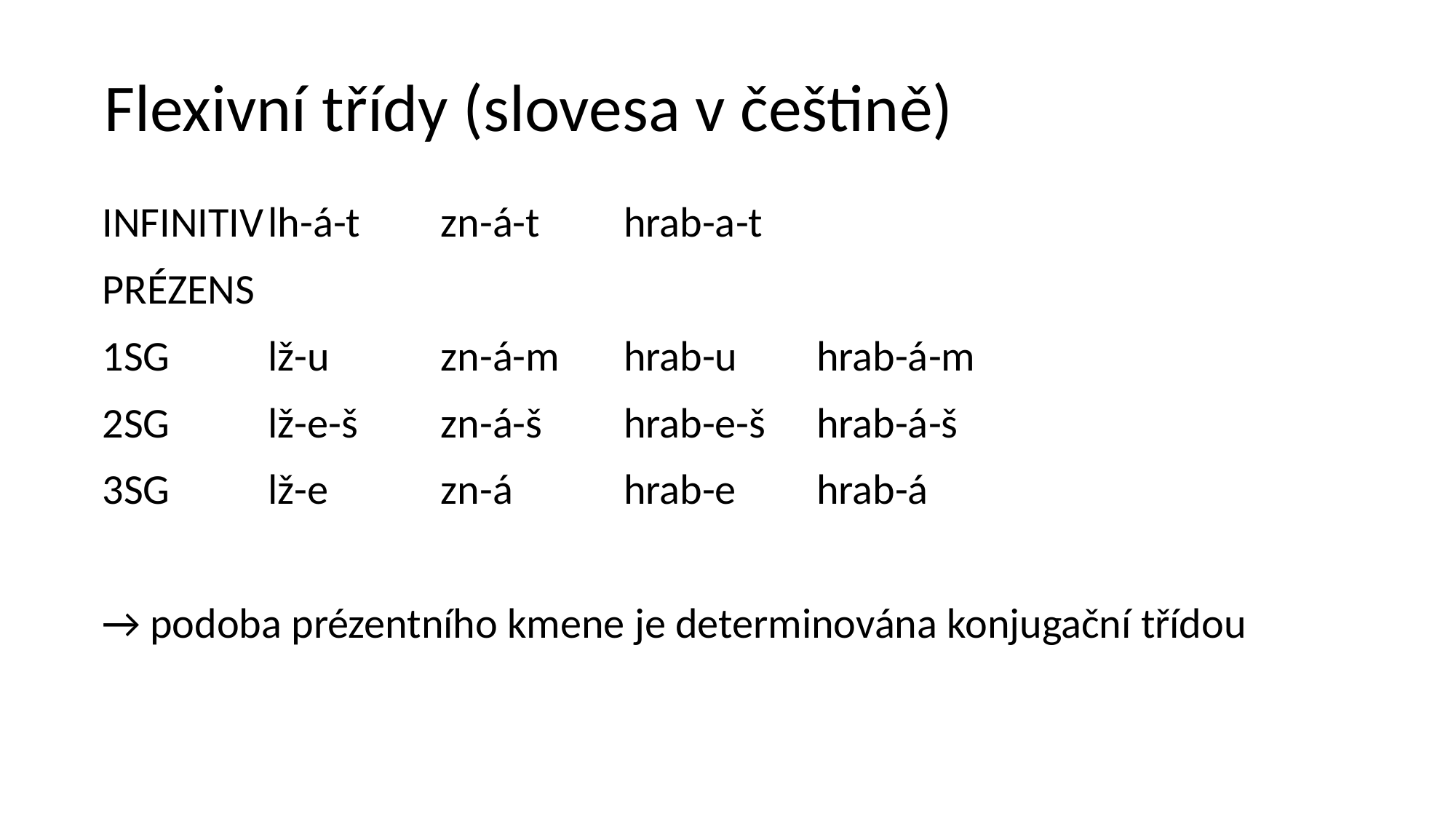

# Flexivní třídy (slovesa v češtině)
| infinitiv | lh-á-t | lh-á-t | zn-á-t | hrab-a-t |  |  |  |  |
| --- | --- | --- | --- | --- | --- | --- | --- | --- |
| prézens |  |  |  |  |  |  |  |  |
| 1sg | lž-u | lž-u | zn-á-m | hrab-u | hrab-á-m |  |  |  |
| 2sg | lž-e-š | lž-e-š | zn-á-š | hrab-e-š | hrab-á-š |  |  |  |
| 3sg | lž-e | lž-e | zn-á | hrab-e | hrab-á |  |  |  |
|  |  |  |  |  |  |  |  |  |
| → podoba prézentního kmene je determinována konjugační třídou |  |  |  |  |  |  |  |  |
|  |  |  |  |  |  |  |  |  |